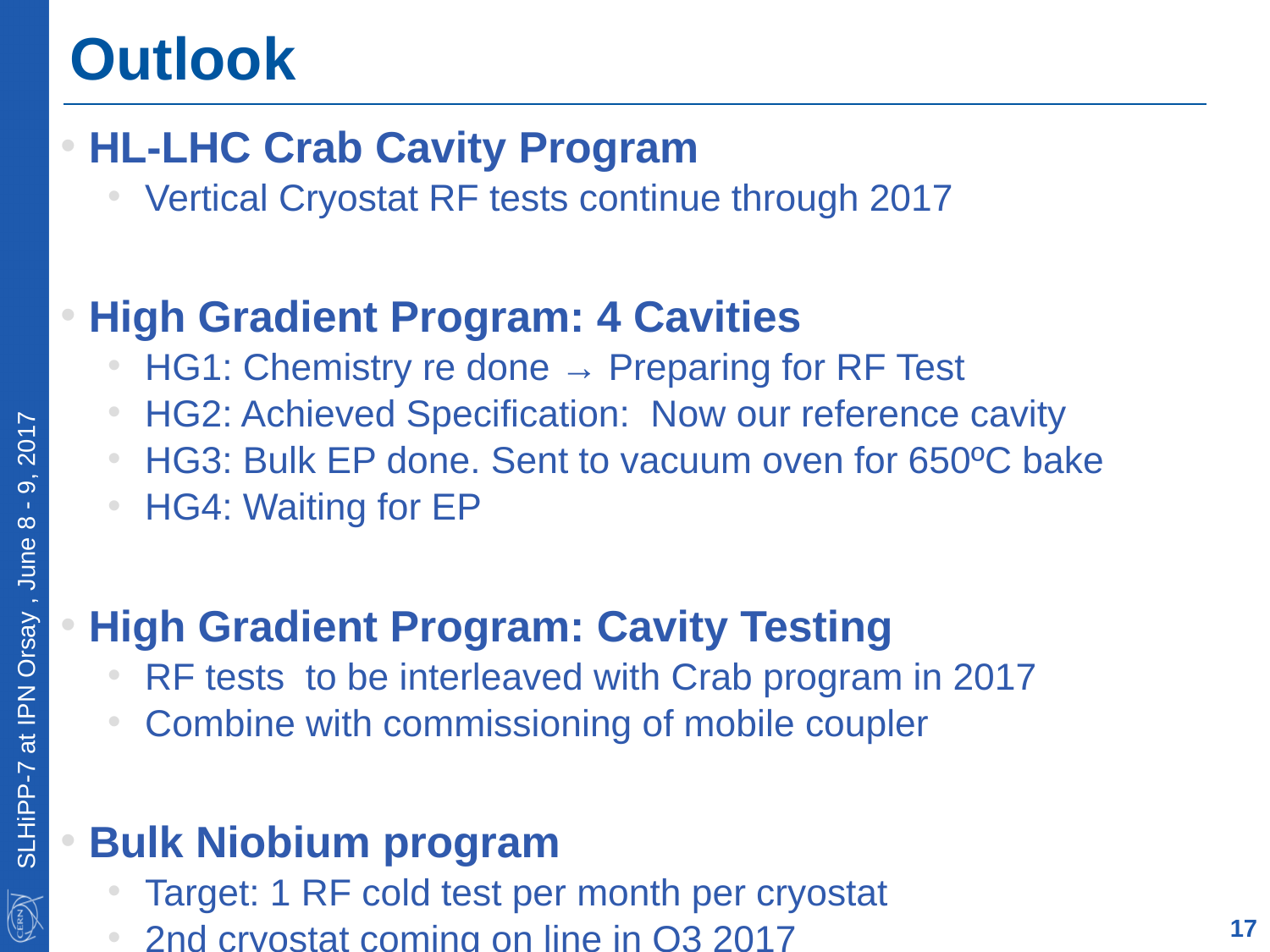

# Outlook
HL-LHC Crab Cavity Program
Vertical Cryostat RF tests continue through 2017

High Gradient Program: 4 Cavities
HG1: Chemistry re done → Preparing for RF Test
HG2: Achieved Specification:  Now our reference cavity
HG3: Bulk EP done. Sent to vacuum oven for 650ºC bake
HG4: Waiting for EP

High Gradient Program: Cavity Testing
RF tests  to be interleaved with Crab program in 2017
Combine with commissioning of mobile coupler

Bulk Niobium program
Target: 1 RF cold test per month per cryostat
2nd cryostat coming on line in Q3 2017
17